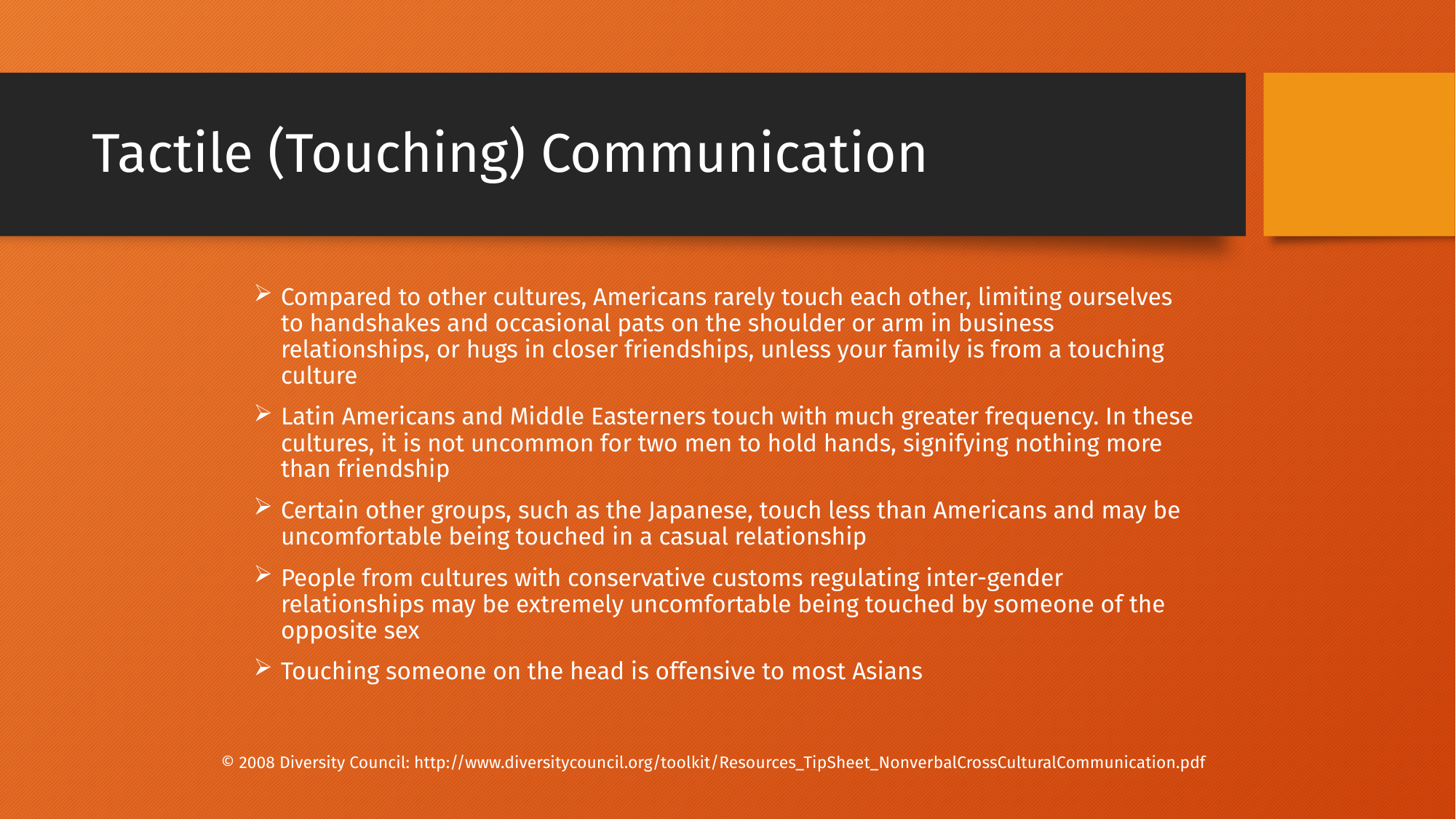

# Tactile (Touching) Communication
Compared to other cultures, Americans rarely touch each other, limiting ourselves to handshakes and occasional pats on the shoulder or arm in business relationships, or hugs in closer friendships, unless your family is from a touching culture
Latin Americans and Middle Easterners touch with much greater frequency. In these cultures, it is not uncommon for two men to hold hands, signifying nothing more than friendship
Certain other groups, such as the Japanese, touch less than Americans and may be uncomfortable being touched in a casual relationship
People from cultures with conservative customs regulating inter-gender relationships may be extremely uncomfortable being touched by someone of the opposite sex
Touching someone on the head is offensive to most Asians
© 2008 Diversity Council: http://www.diversitycouncil.org/toolkit/Resources_TipSheet_NonverbalCrossCulturalCommunication.pdf